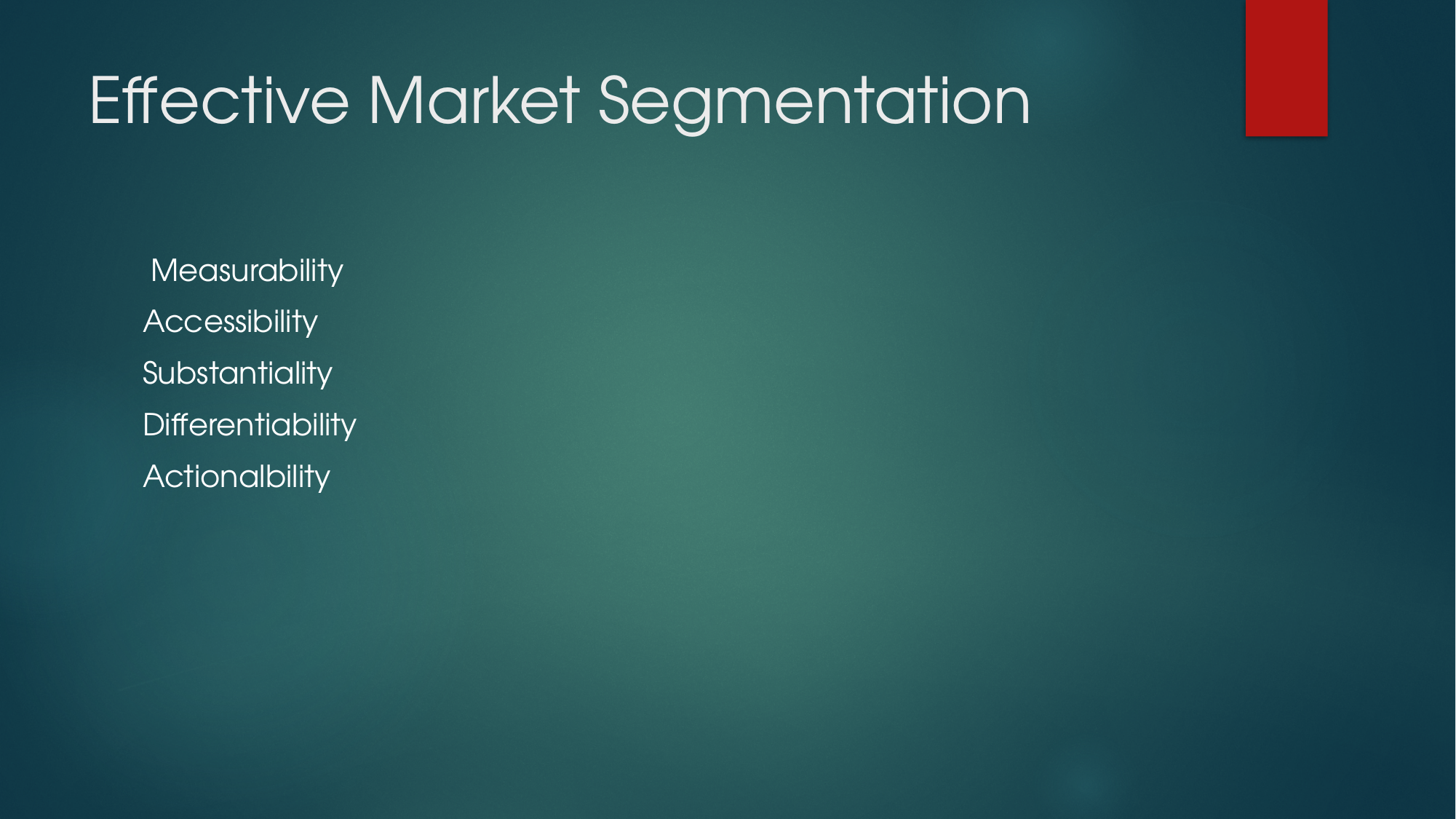

# Effective Market Segmentation
 Measurability
Accessibility
Substantiality
Differentiability
Actionalbility